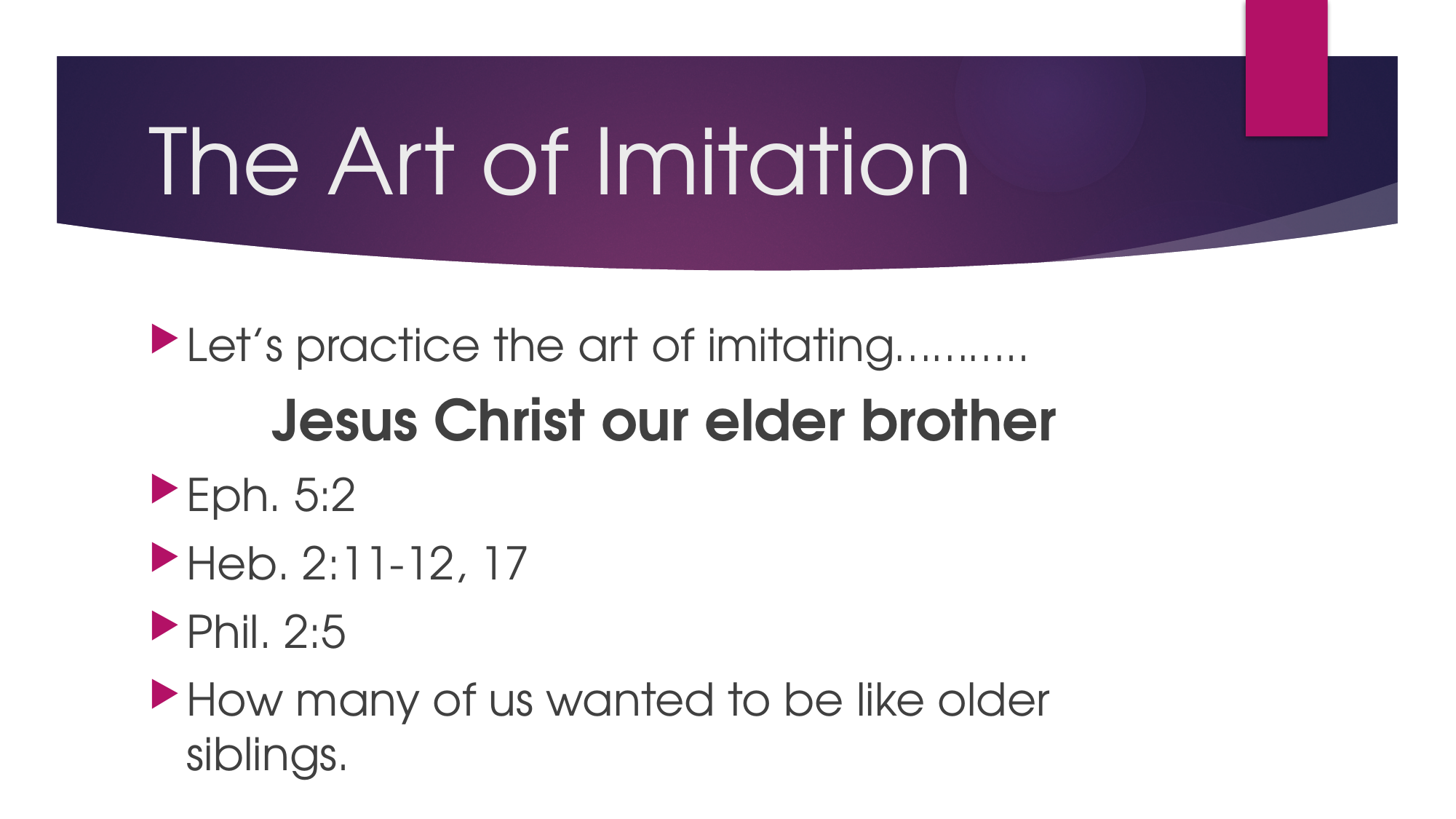

# The Art of Imitation
Let’s practice the art of imitating………..
Jesus Christ our elder brother
Eph. 5:2
Heb. 2:11-12, 17
Phil. 2:5
How many of us wanted to be like older siblings.